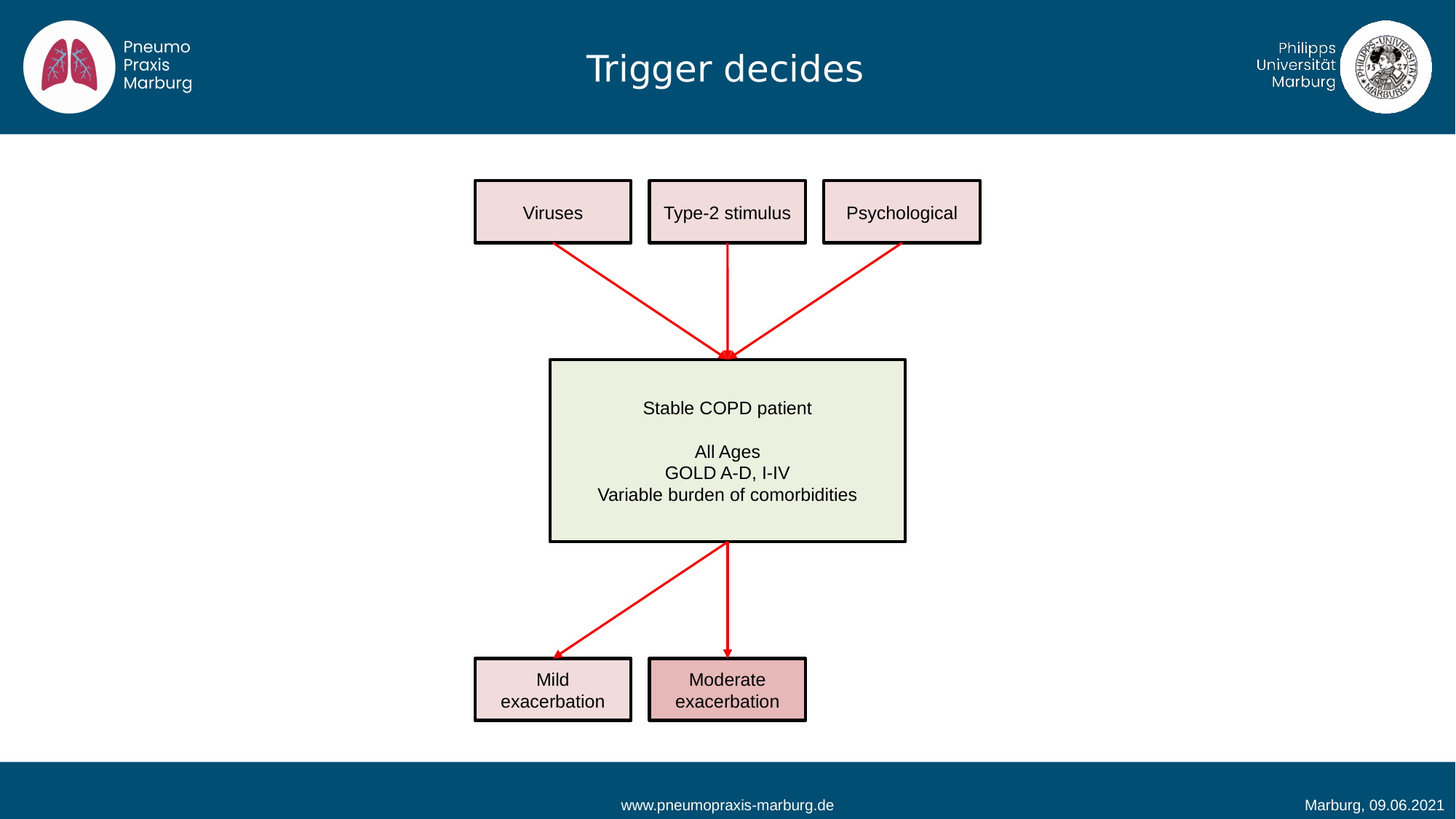

Trigger decides
Viruses
Type-2 stimulus
Psychological
Stable COPD patient

All Ages
GOLD A-D, I-IV
Variable burden of comorbidities
Moderate
exacerbation
Mild exacerbation